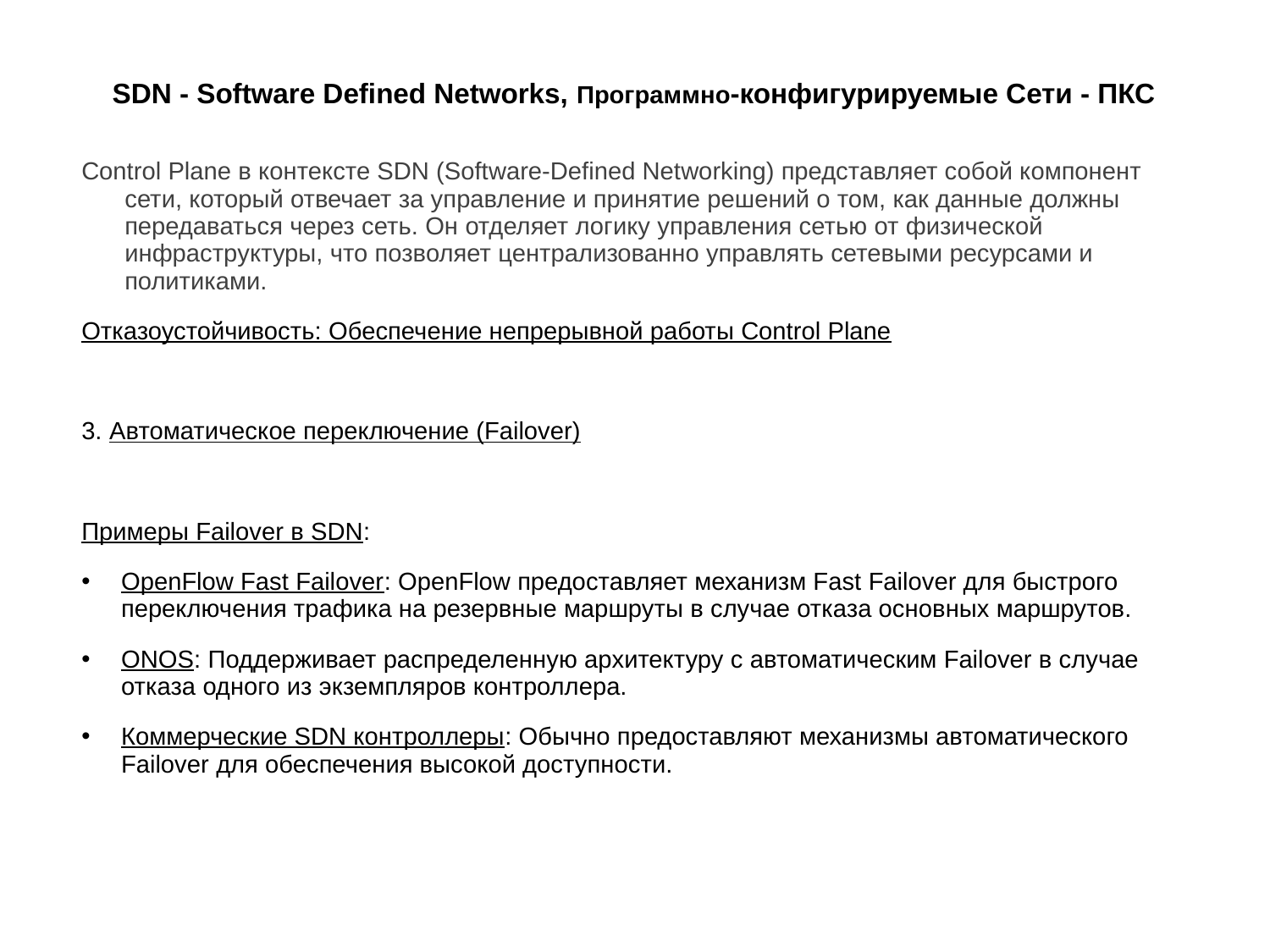

# SDN - Software Defined Networks, Программно-конфигурируемые Сети - ПКС

Control Plane в контексте SDN (Software-Defined Networking) представляет собой компонент сети, который отвечает за управление и принятие решений о том, как данные должны передаваться через сеть. Он отделяет логику управления сетью от физической инфраструктуры, что позволяет централизованно управлять сетевыми ресурсами и политиками.
Отказоустойчивость: Обеспечение непрерывной работы Control Plane

3. Автоматическое переключение (Failover)

Примеры Failover в SDN:
OpenFlow Fast Failover: OpenFlow предоставляет механизм Fast Failover для быстрого переключения трафика на резервные маршруты в случае отказа основных маршрутов.
ONOS: Поддерживает распределенную архитектуру с автоматическим Failover в случае отказа одного из экземпляров контроллера.
Коммерческие SDN контроллеры: Обычно предоставляют механизмы автоматического Failover для обеспечения высокой доступности.